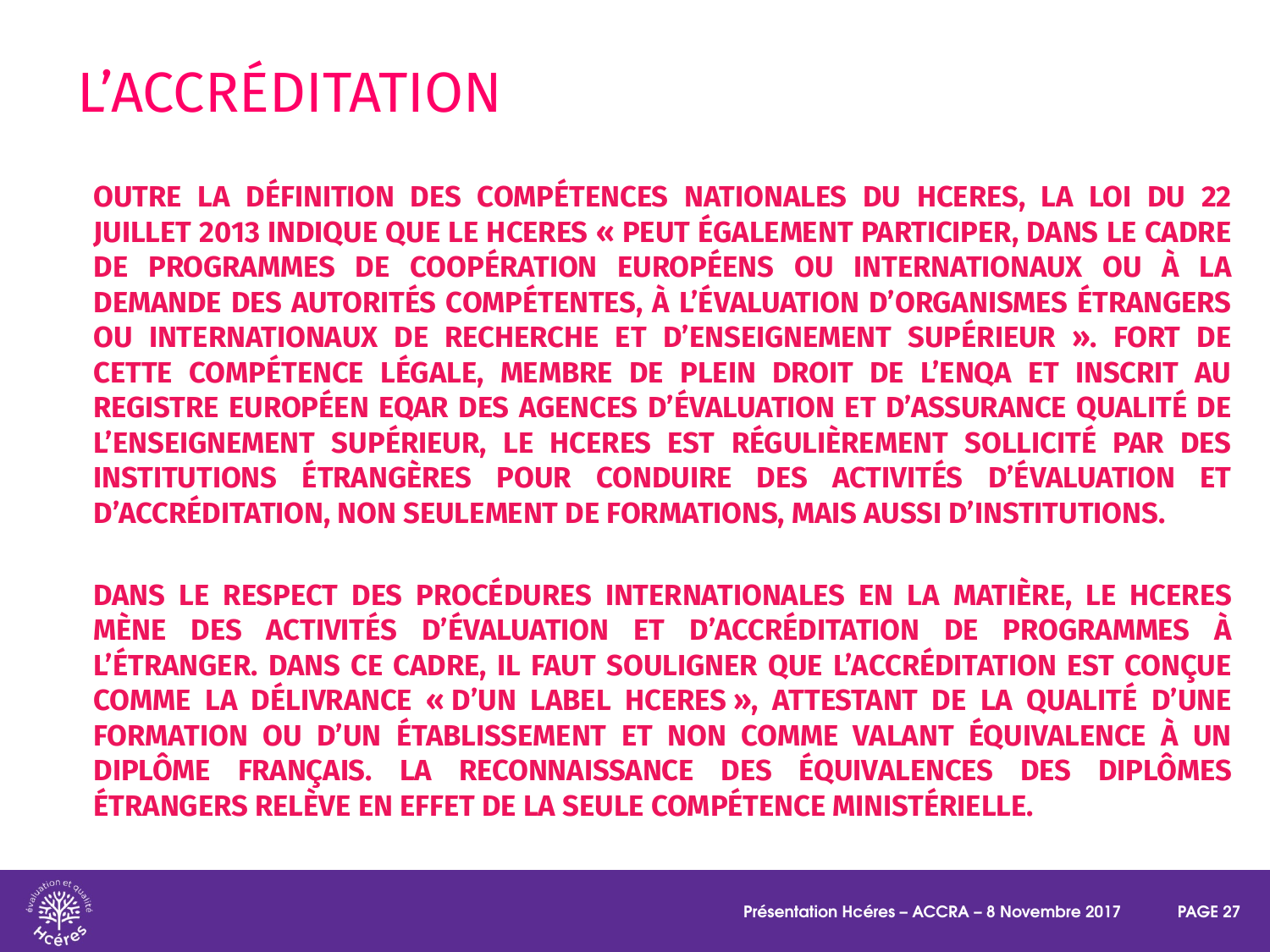

# L’accréditation
Outre la définition des compétences nationales du HCERES, la loi du 22 juillet 2013 indique que le HCERES « peut également participer, dans le cadre de programmes de coopération européens ou internationaux ou à la demande des autorités compétentes, à l’évaluation d’organismes étrangers ou internationaux de recherche et d’enseignement supérieur ». Fort de cette compétence légale, membre de plein droit de l’ENQA et inscrit au registre européen EQAR des agences d’évaluation et d’assurance qualité de l’enseignement supérieur, le HCERES est régulièrement sollicité par des institutions étrangères pour conduire des activités d’évaluation et d’accréditation, non seulement de formations, mais aussi d’institutions.

Dans le respect des procédures internationales en la matière, le HCERES mène des activités d’évaluation et d’accréditation de programmes à l’étranger. Dans ce cadre, il faut souligner que l’accréditation est conçue comme la délivrance « d’un label HCERES », attestant de la qualité d’une formation ou d’un établissement et non comme valant équivalence à un diplôme français. La reconnaissance des équivalences des diplômes étrangers relève en effet de la seule compétence ministérielle.